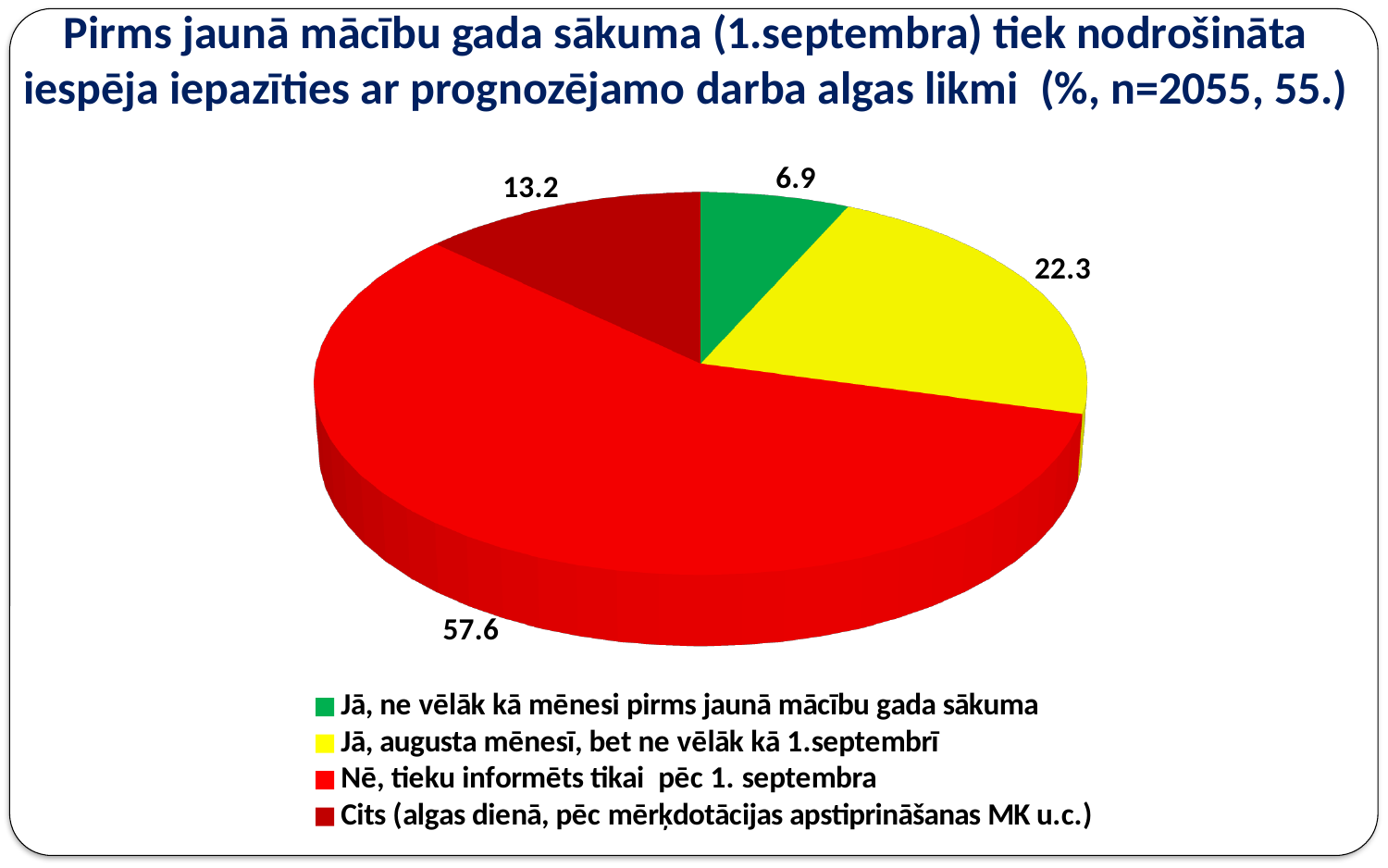

# Pirms jaunā mācību gada sākuma (1.septembra) tiek nodrošināta iespēja iepazīties ar prognozējamo darba algas likmi  (%, n=2055, 55.)

[unsupported chart]